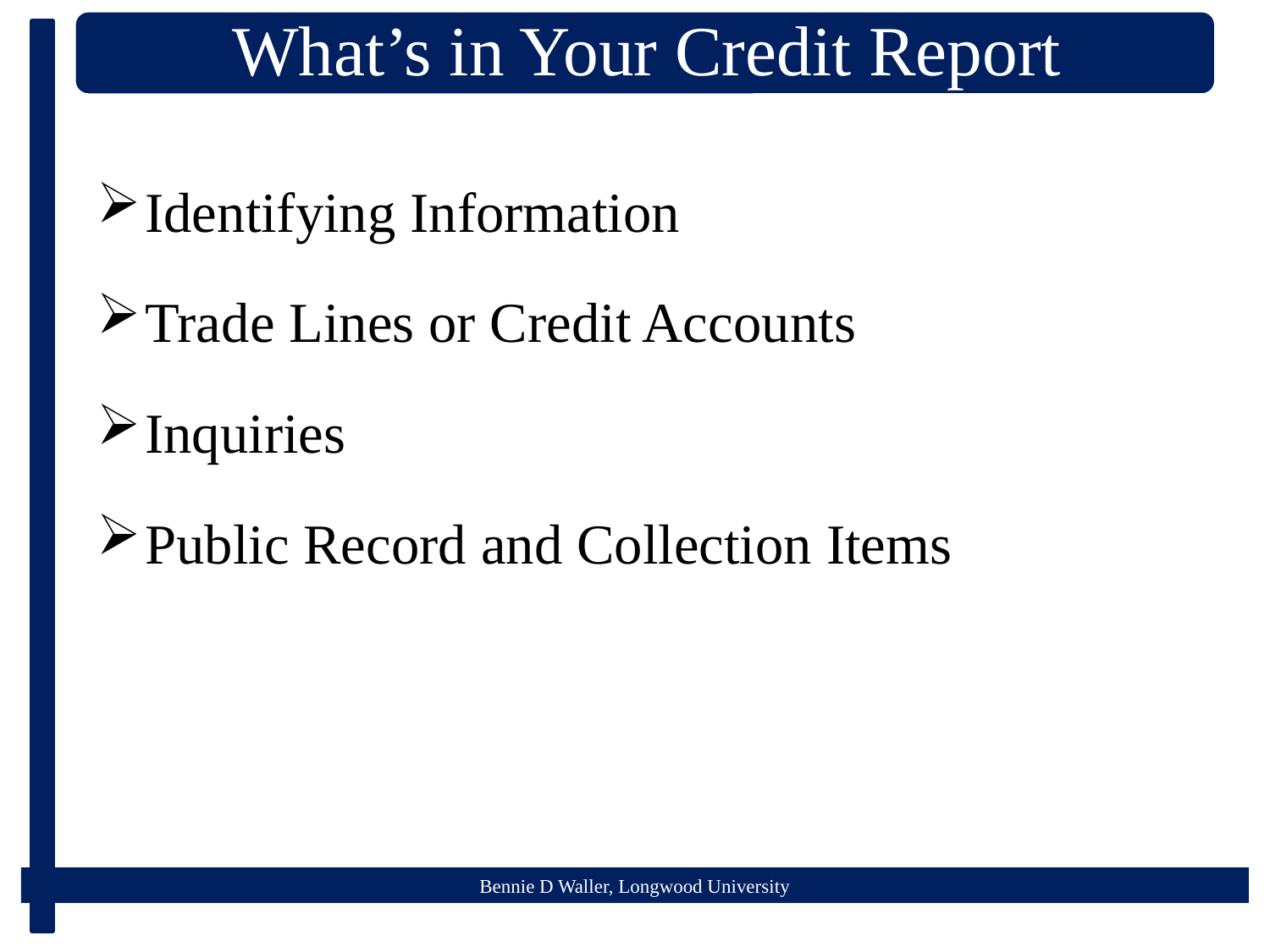

What’s in Your Credit Report
Identifying Information
Trade Lines or Credit Accounts
Inquiries
Public Record and Collection Items